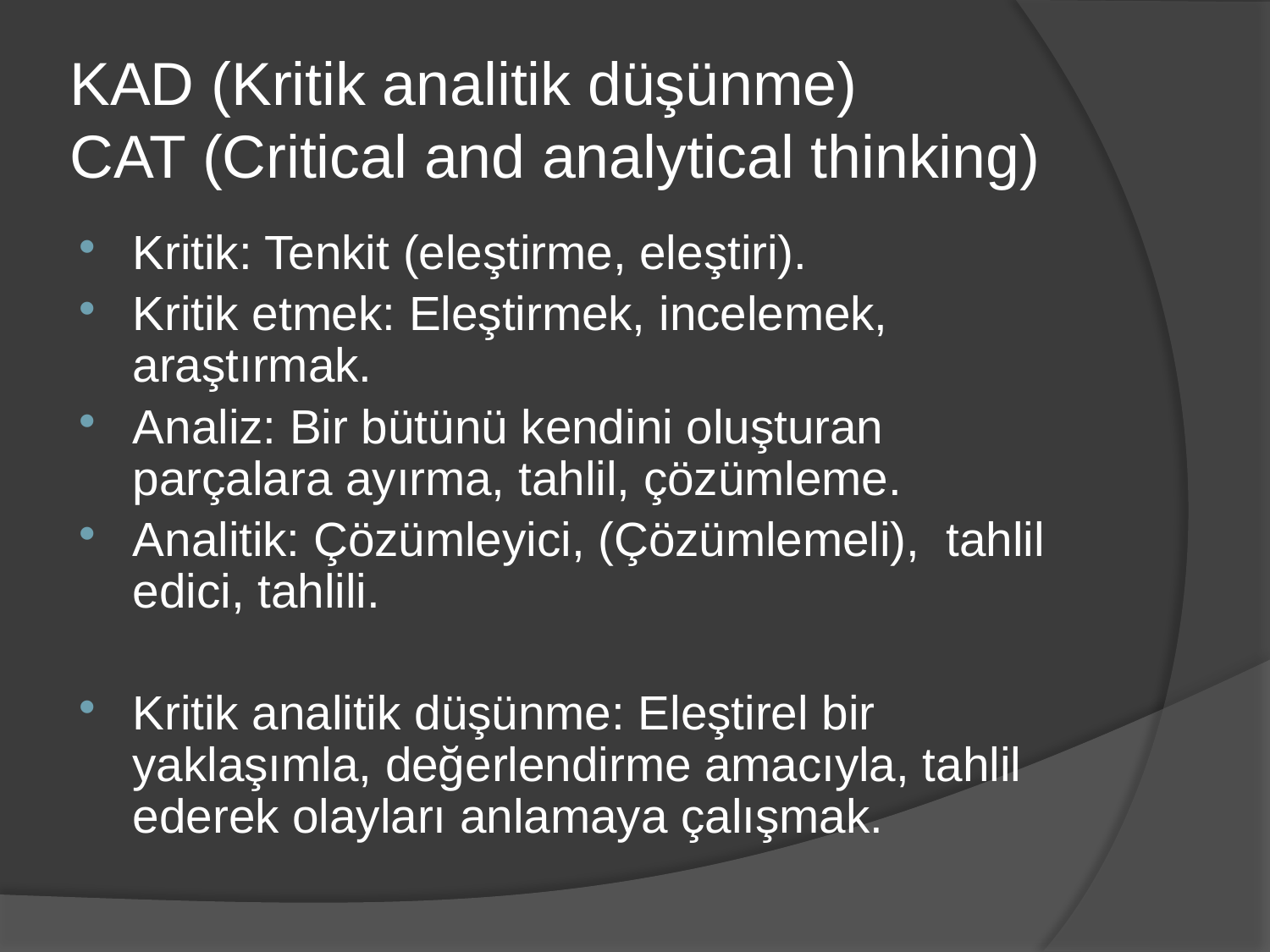

# KAD (Kritik analitik düşünme) CAT (Critical and analytical thinking)
Kritik: Tenkit (eleştirme, eleştiri).
Kritik etmek: Eleştirmek, incelemek, araştırmak.
Analiz: Bir bütünü kendini oluşturan parçalara ayırma, tahlil, çözümleme.
Analitik: Çözümleyici, (Çözümlemeli),  tahlil edici, tahlili.

Kritik analitik düşünme: Eleştirel bir yaklaşımla, değerlendirme amacıyla, tahlil ederek olayları anlamaya çalışmak.